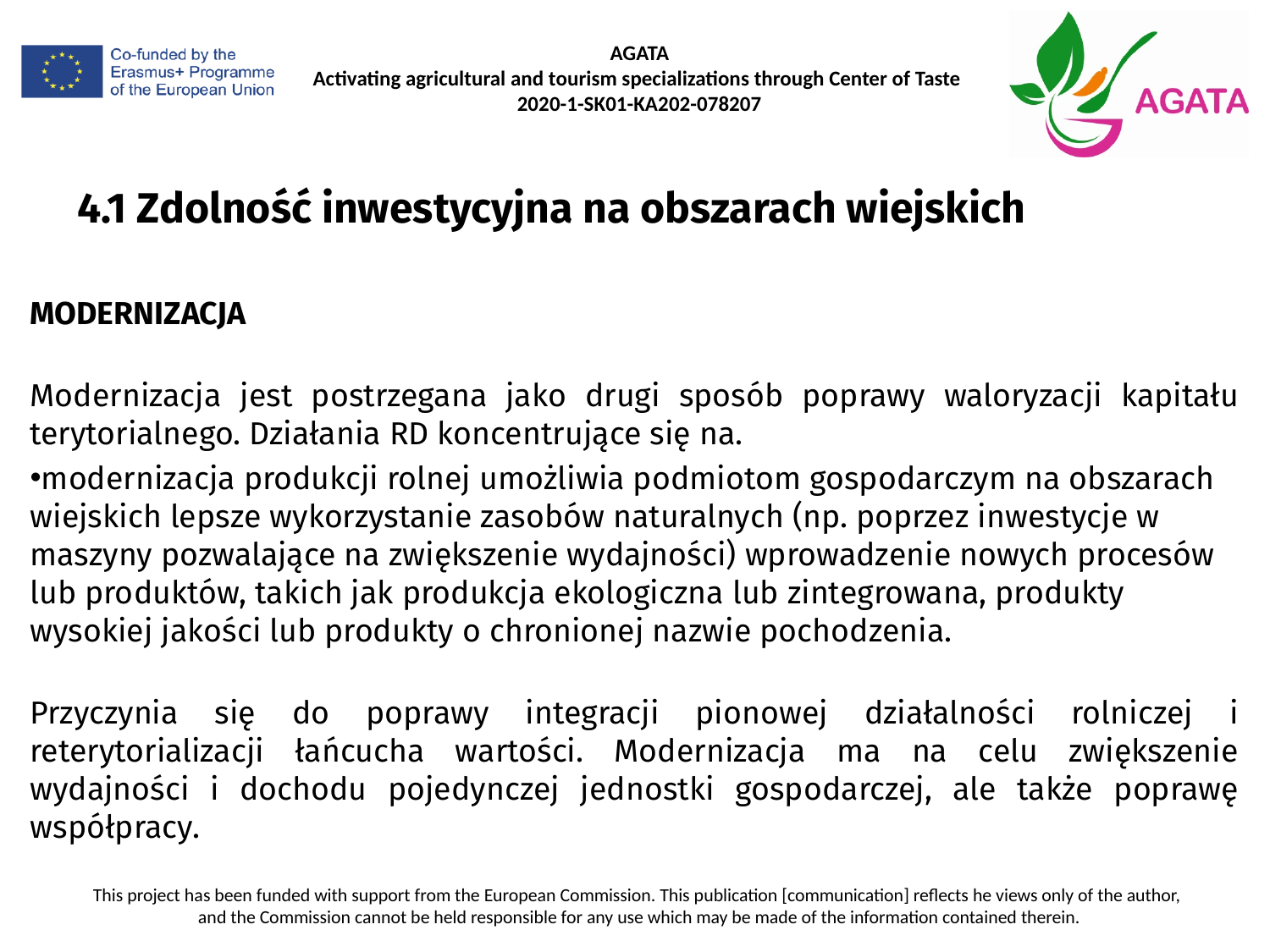

# 4.1 Zdolność inwestycyjna na obszarach wiejskich
MODERNIZACJA

Modernizacja jest postrzegana jako drugi sposób poprawy waloryzacji kapitału terytorialnego. Działania RD koncentrujące się na.
modernizacja produkcji rolnej umożliwia podmiotom gospodarczym na obszarach wiejskich lepsze wykorzystanie zasobów naturalnych (np. poprzez inwestycje w maszyny pozwalające na zwiększenie wydajności) wprowadzenie nowych procesów lub produktów, takich jak produkcja ekologiczna lub zintegrowana, produkty wysokiej jakości lub produkty o chronionej nazwie pochodzenia.

Przyczynia się do poprawy integracji pionowej działalności rolniczej i reterytorializacji łańcucha wartości. Modernizacja ma na celu zwiększenie wydajności i dochodu pojedynczej jednostki gospodarczej, ale także poprawę współpracy.